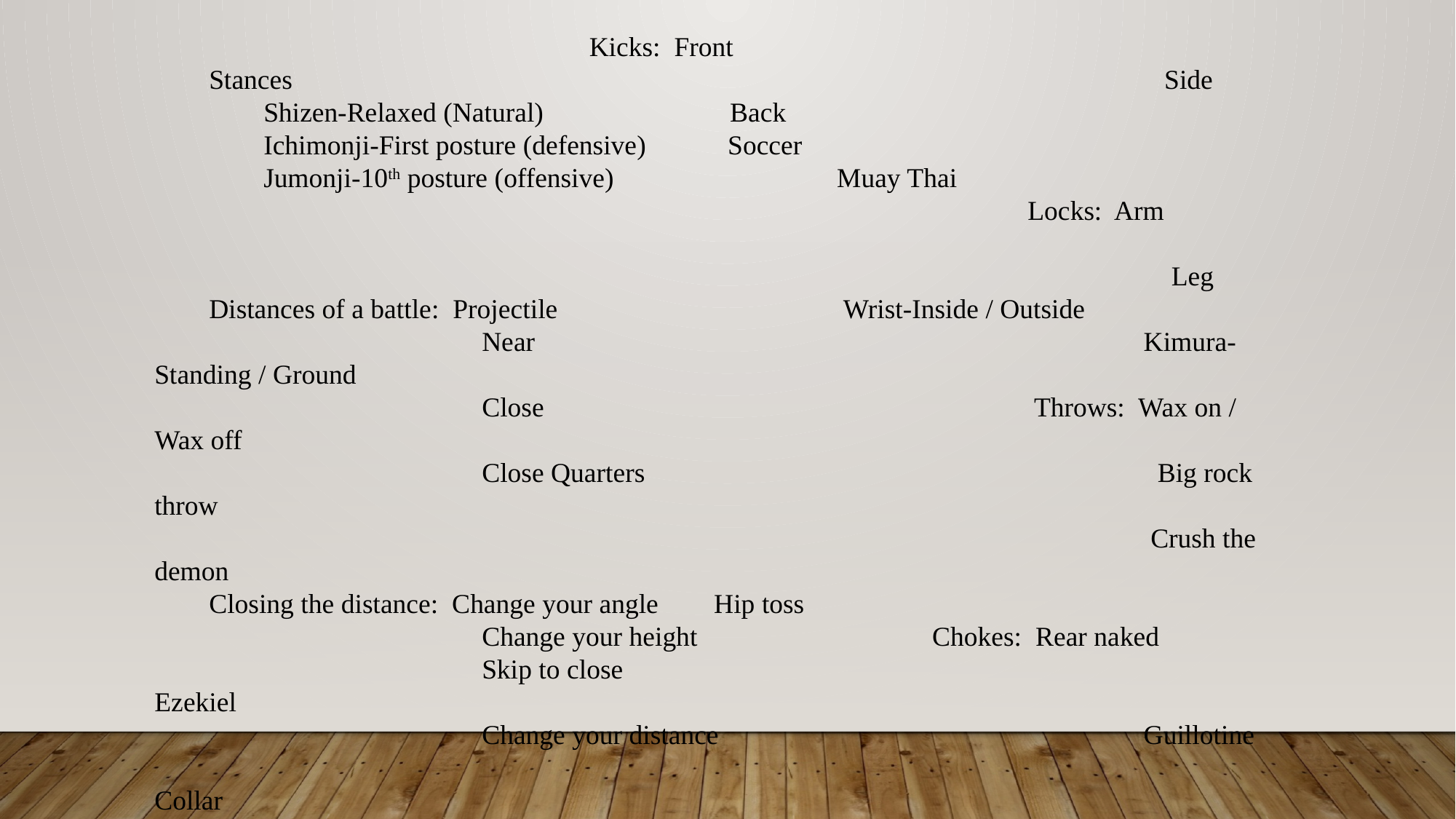

Kicks:  Front
Stances								    Side
	Shizen-Relaxed (Natural)                           Back
	Ichimonji-First posture (defensive)	    Soccer
	Jumonji-10th posture (offensive)		    Muay Thai
								Locks:  Arm
									     Leg
Distances of a battle:  Projectile			     Wrist-Inside / Outside
			Near						 Kimura-Standing / Ground
			Close					 Throws:  Wax on / Wax off
			Close Quarters					   Big rock throw
									  Crush the demon
Closing the distance:  Change your angle	  Hip toss
			Change your height			  Chokes:  Rear naked
			Skip to close				  	         Ezekiel
			Change your distance			   	 Guillotine
								   	                 Collar
								Escapes:  Guillotine
									        Head locks
									        Chokes
									        Locks